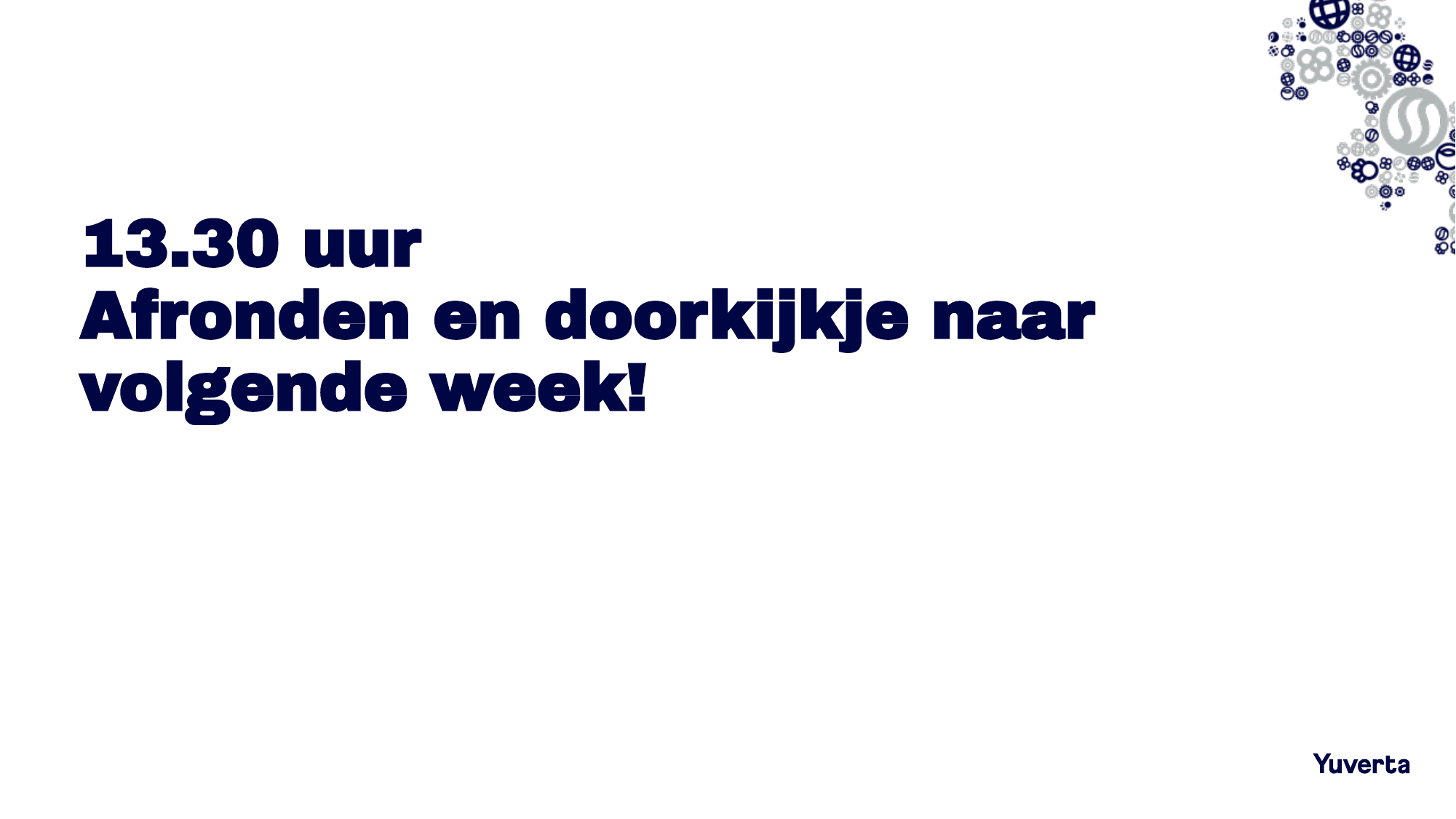

# 13.30 uur Afronden en doorkijkje naar volgende week!